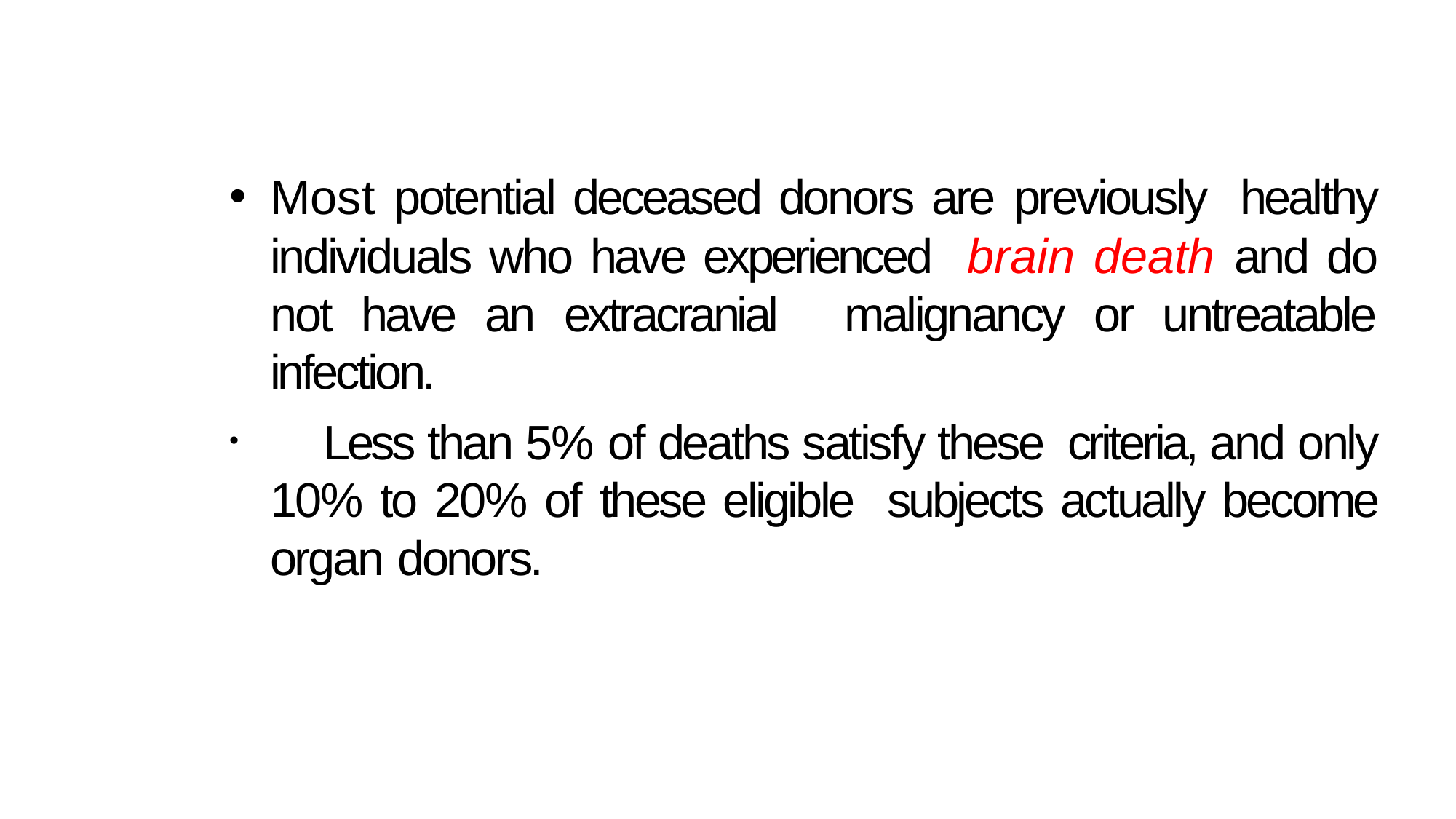

Most potential deceased donors are previously  healthy individuals who have experienced  brain death and do not have an extracranial  malignancy or untreatable infection.
	Less than 5% of deaths satisfy these  criteria, and only 10% to 20% of these eligible  subjects actually become organ donors.